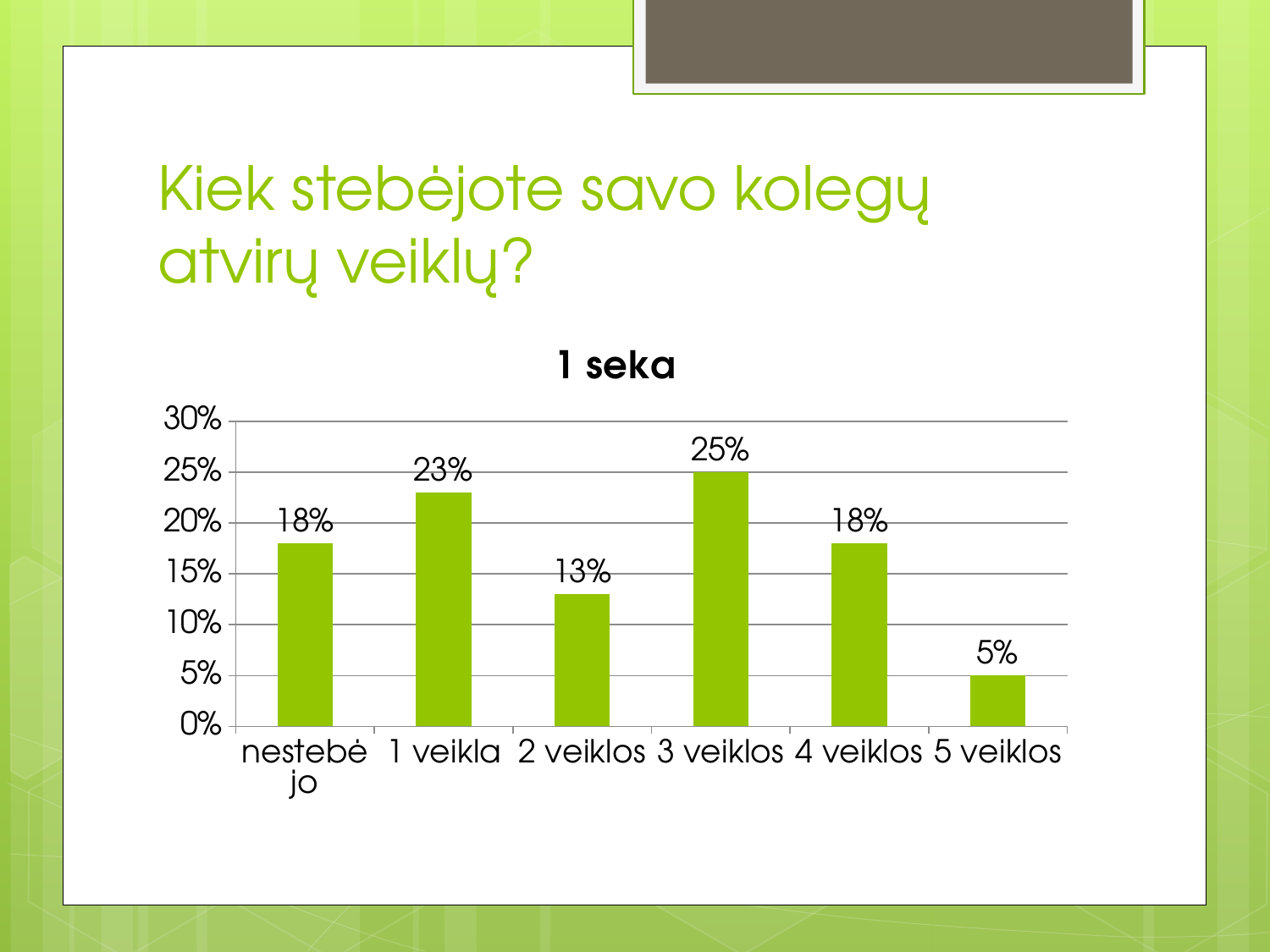

# Kiek stebėjote savo kolegų atvirų veiklų?

### Chart:

| Category | 1 seka |
|---|---|
| nestebėjo | 0.18 |
| 1 veikla | 0.23 |
| 2 veiklos | 0.13 |
| 3 veiklos | 0.25 |
| 4 veiklos | 0.18 |
| 5 veiklos | 0.05 |